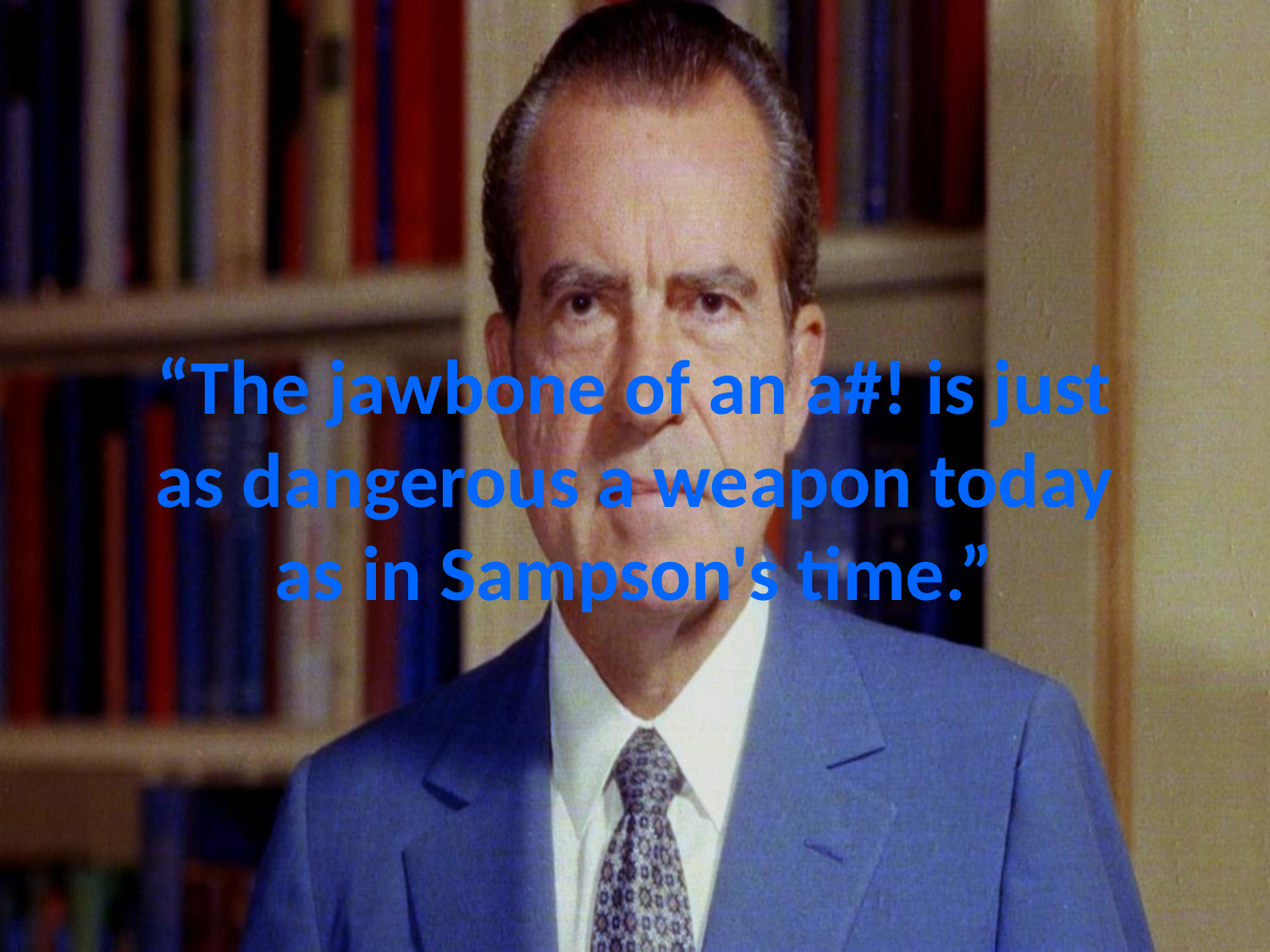

# “The jawbone of an a#! is just as dangerous a weapon today as in Sampson's time.”